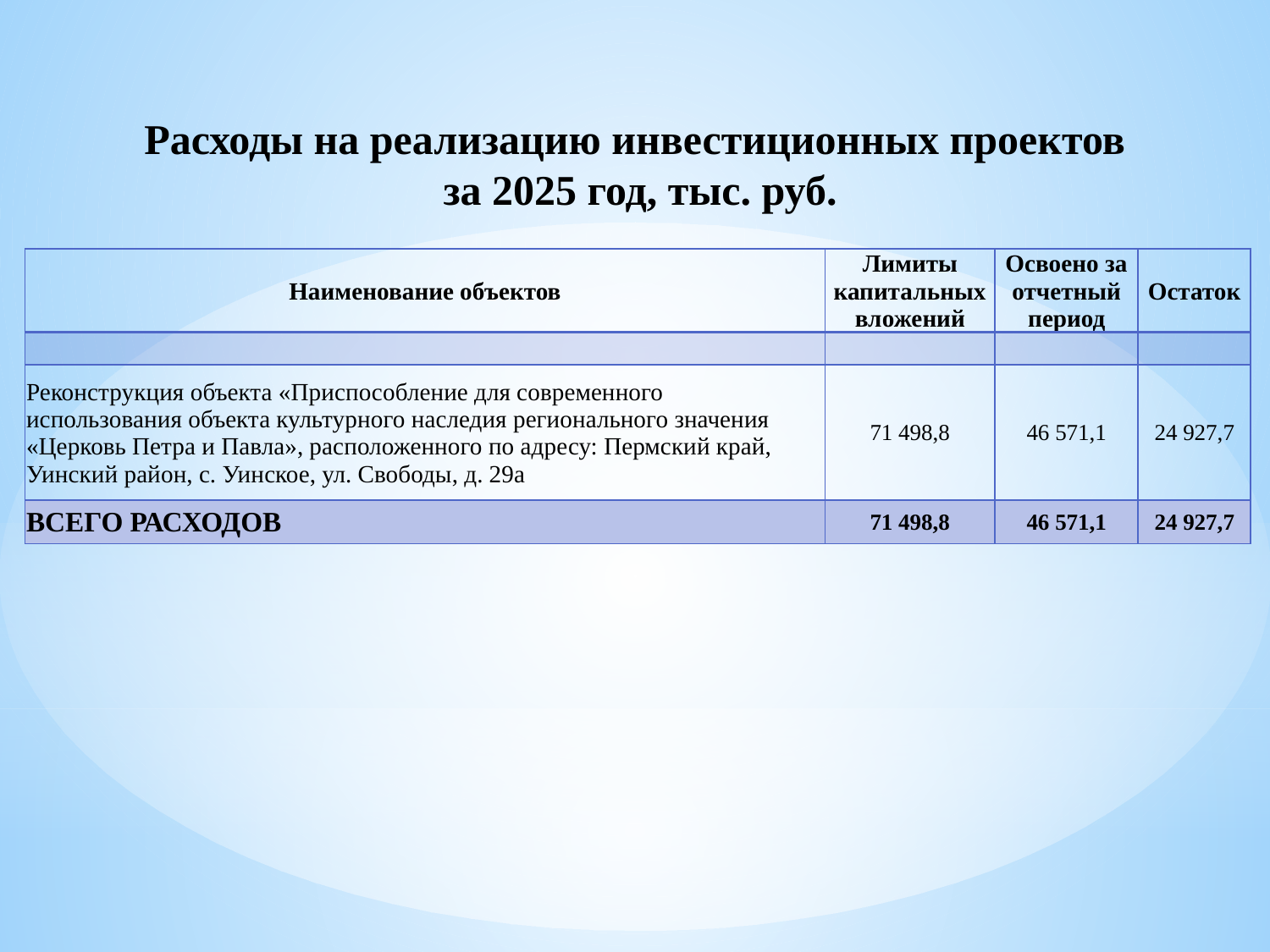

Расходы на реализацию инвестиционных проектов
за 2025 год, тыс. руб.
| Наименование объектов | Лимиты капитальных вложений | Освоено за отчетный период | Остаток |
| --- | --- | --- | --- |
|  |  |  |  |
| Реконструкция объекта «Приспособление для современного использования объекта культурного наследия регионального значения «Церковь Петра и Павла», расположенного по адресу: Пермский край, Уинский район, с. Уинское, ул. Свободы, д. 29а | 71 498,8 | 46 571,1 | 24 927,7 |
| ВСЕГО РАСХОДОВ | 71 498,8 | 46 571,1 | 24 927,7 |